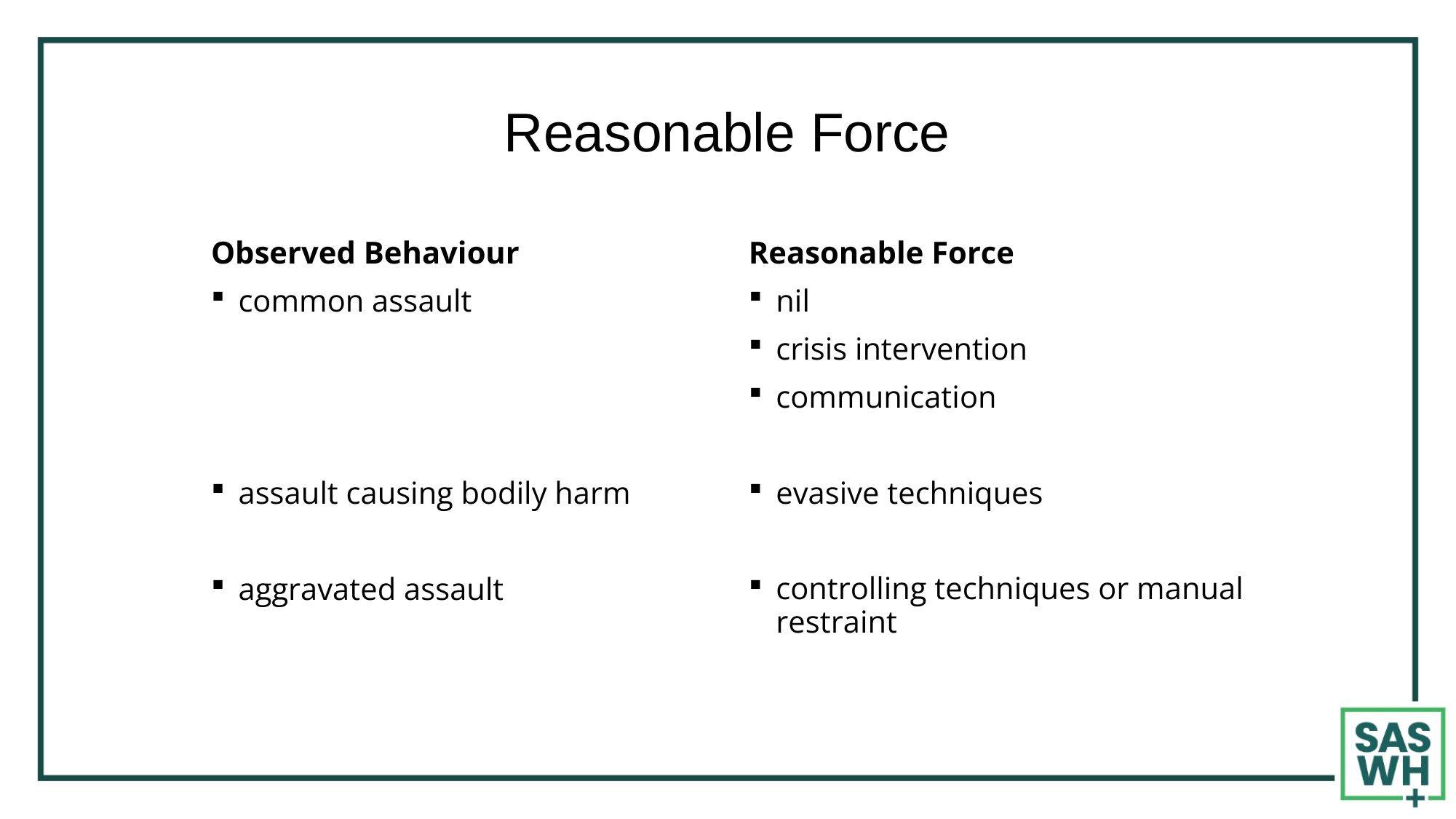

# Reasonable Force
Observed Behaviour
common assault

assault causing bodily harm

aggravated assault
Reasonable Force
nil
crisis intervention
communication

evasive techniques

controlling techniques or manual restraint